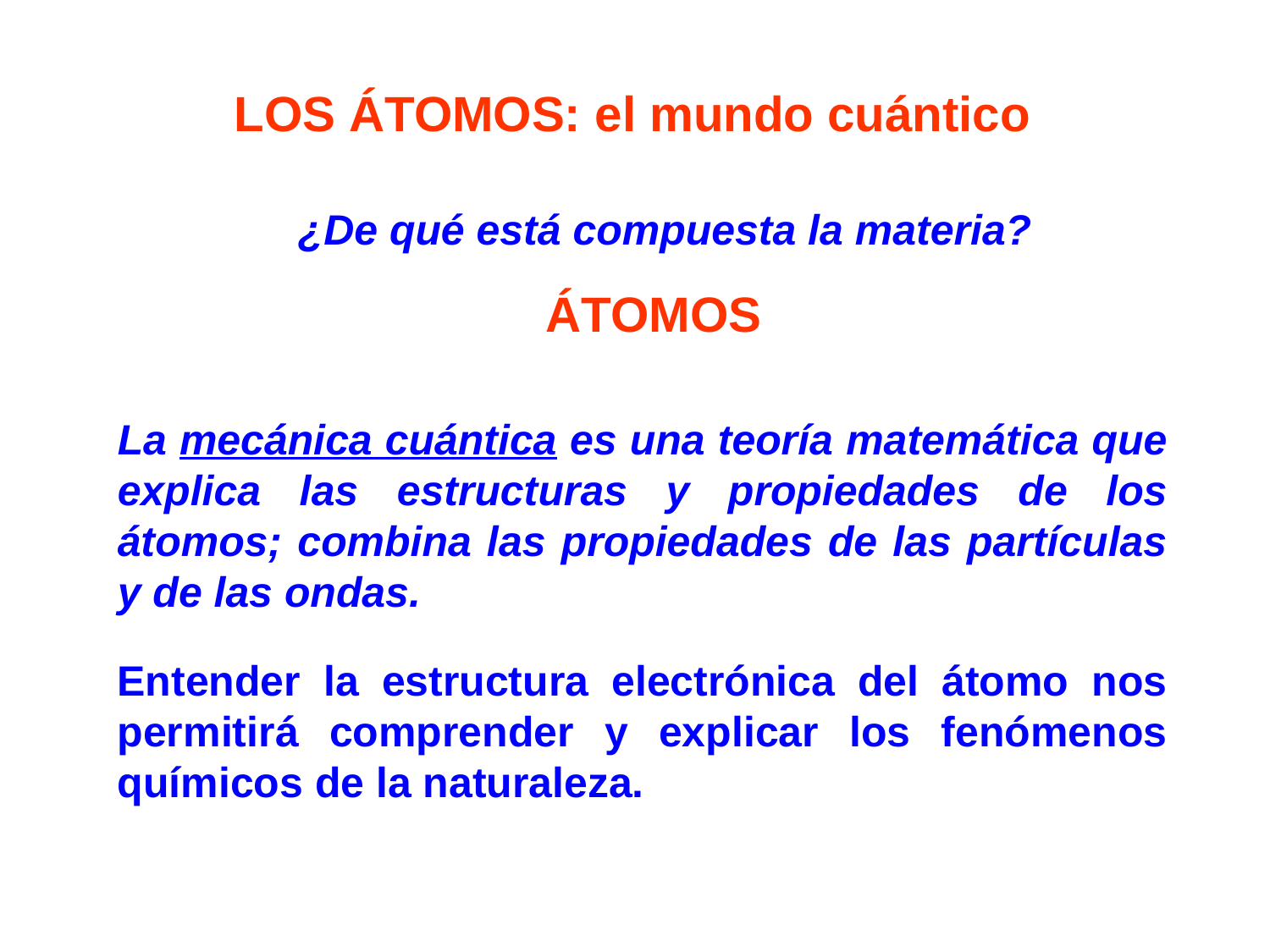

LOS ÁTOMOS: el mundo cuántico
¿De qué está compuesta la materia?
ÁTOMOS
La mecánica cuántica es una teoría matemática que explica las estructuras y propiedades de los átomos; combina las propiedades de las partículas y de las ondas.
Entender la estructura electrónica del átomo nos permitirá comprender y explicar los fenómenos químicos de la naturaleza.